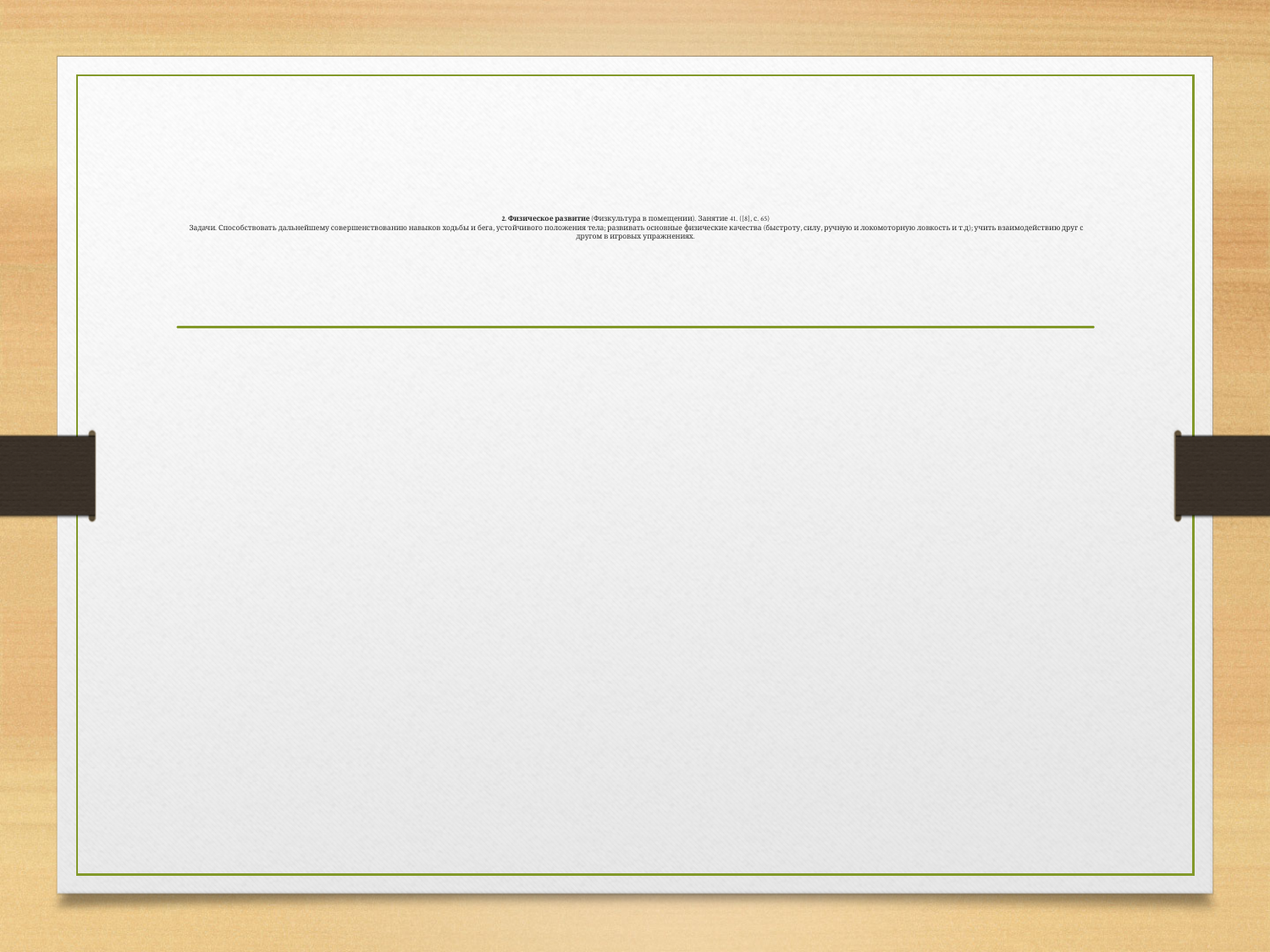

# 2. Физическое развитие (Физкультура в помещении). Занятие 41. ([8], с. 65) Задачи. Способствовать дальнейшему совершенствованию навыков ходьбы и бега, устойчивого положения тела; развивать основные физические качества (быстроту, силу, ручную и локомоторную ловкость и т.д); учить взаимодействию друг с другом в игровых упражнениях.